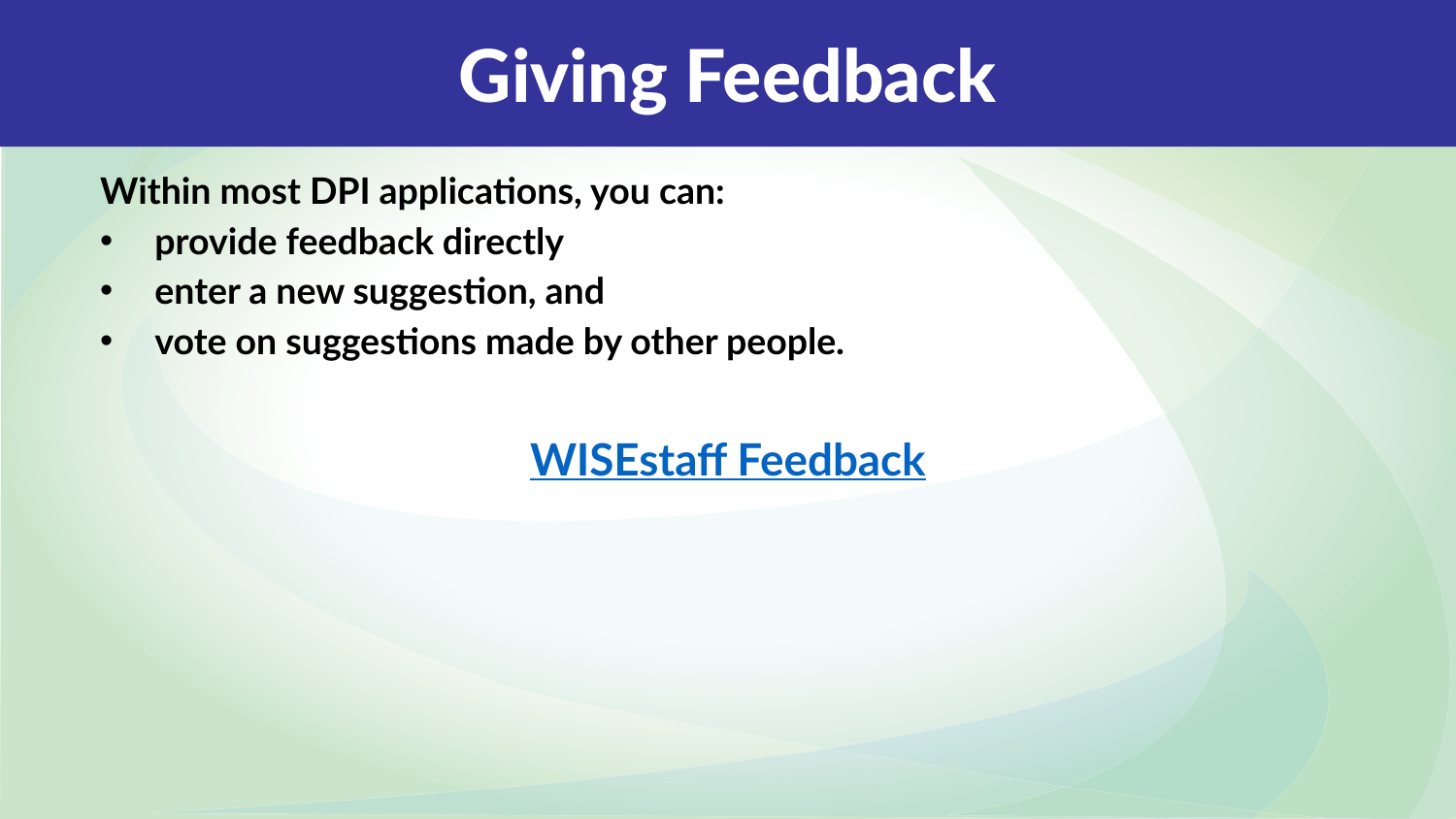

Giving Feedback
Within most DPI applications, you can:
provide feedback directly
enter a new suggestion, and
vote on suggestions made by other people.

WISEstaff Feedback